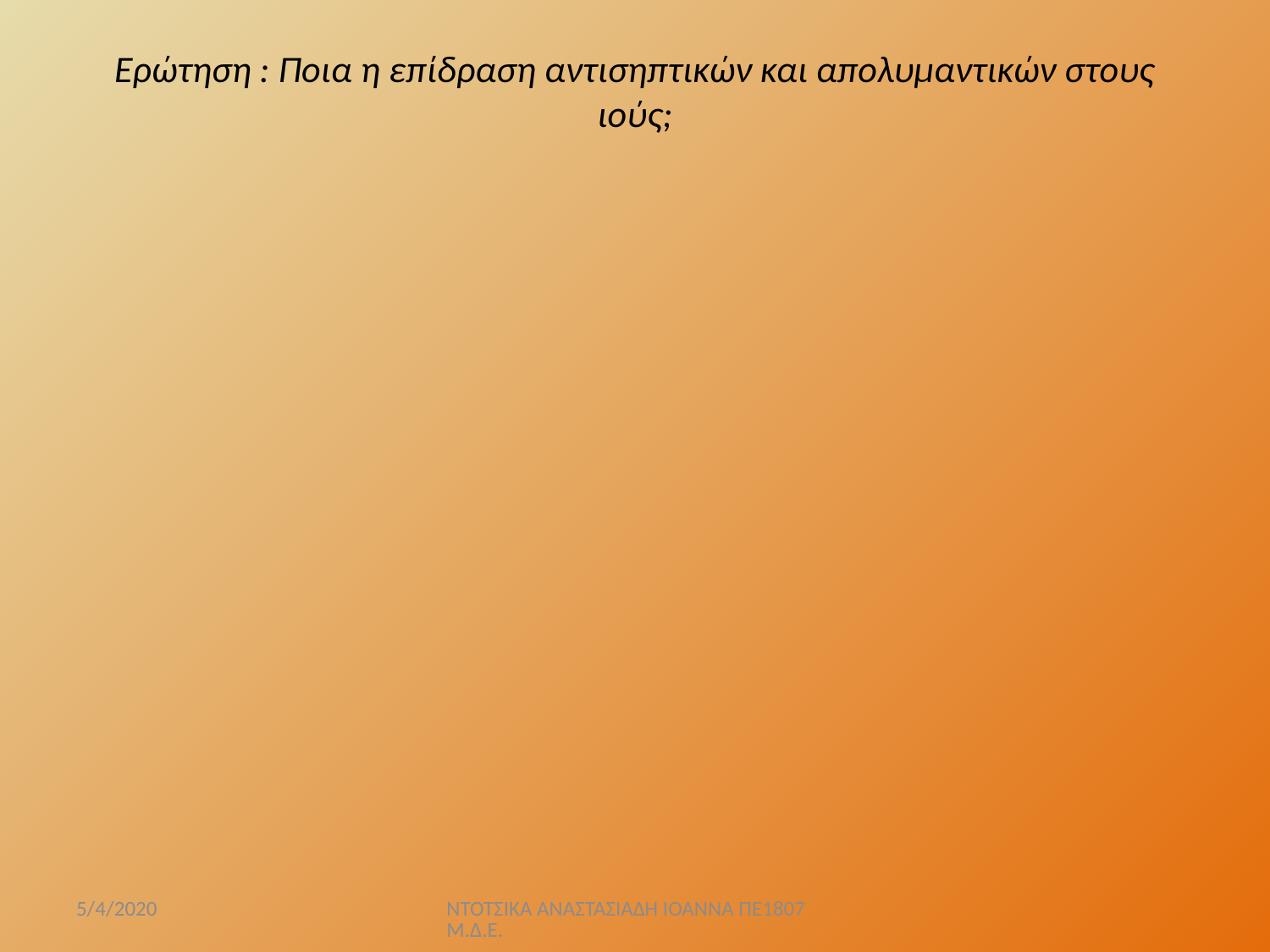

# Ερώτηση : Ποια η επίδραση αντισηπτικών και απολυμαντικών στους ιούς;

5/4/2020
ΝΤΟΤΣΙΚΑ ΑΝΑΣΤΑΣΙΑΔΗ ΙΟΑΝΝΑ ΠΕ1807 Μ.Δ.Ε.